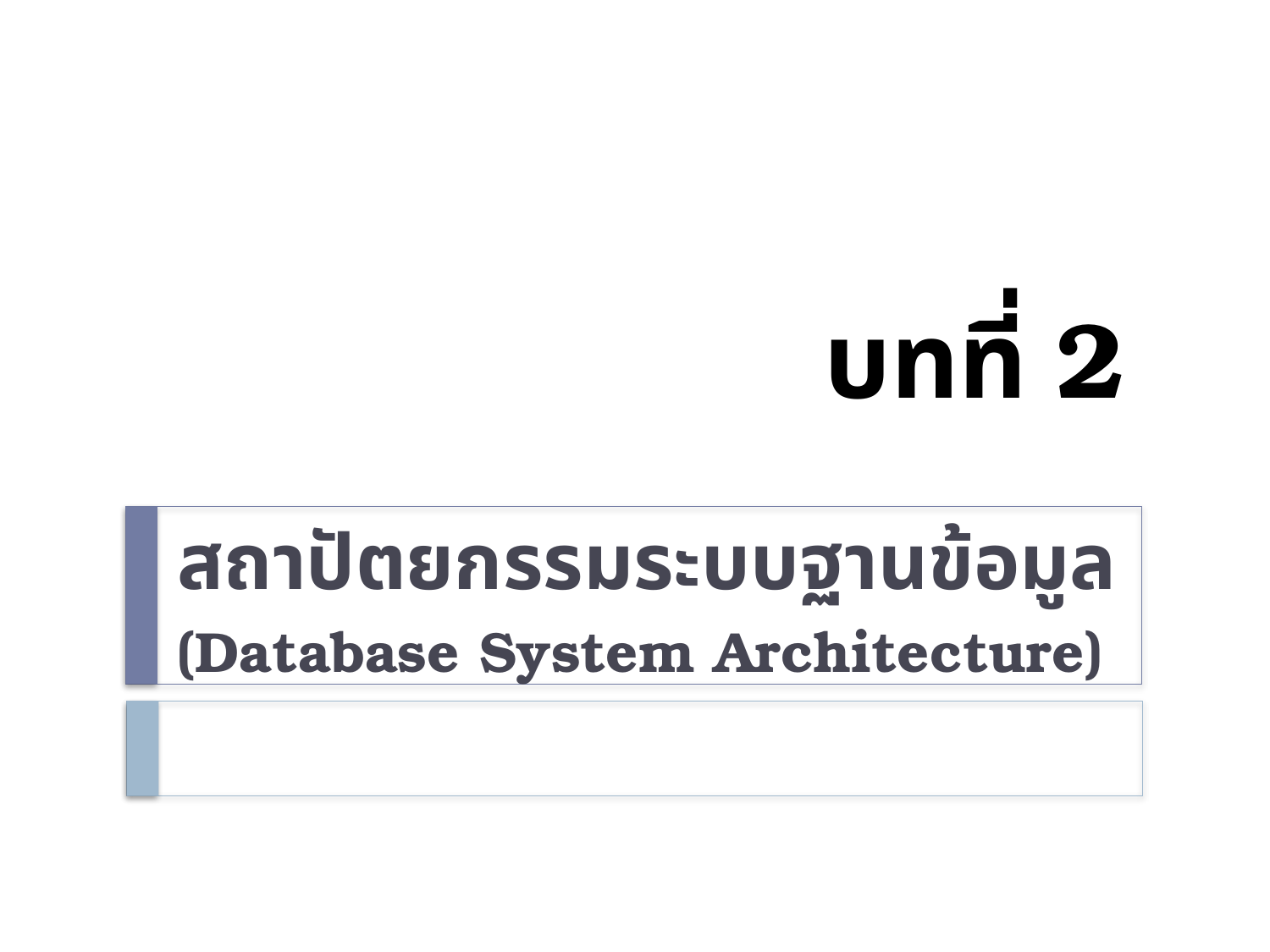

# บทที่ 2
สถาปัตยกรรมระบบฐานข้อมูล
(Database System Architecture)